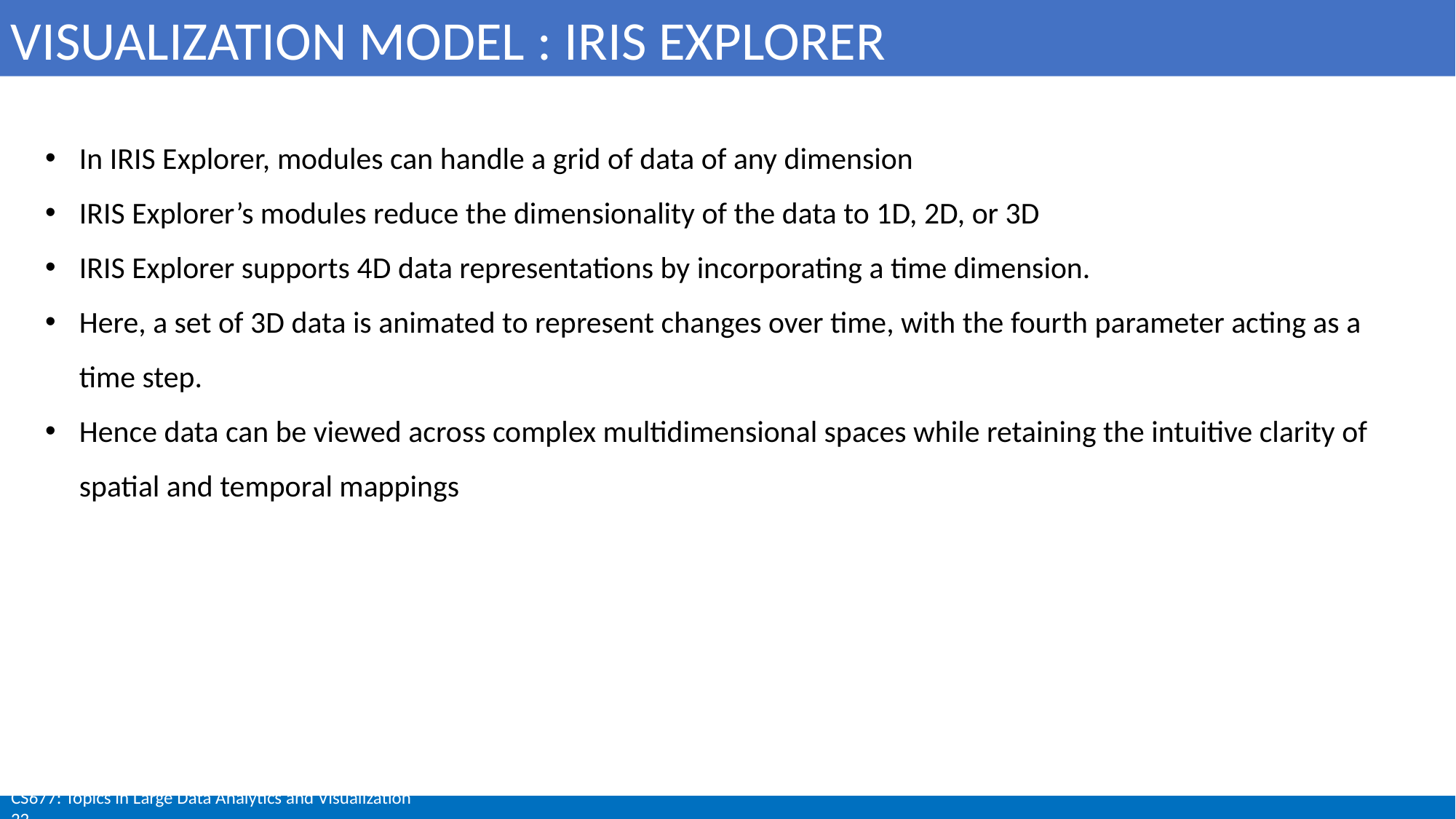

VISUALIZATION MODEL : IRIS EXPLORER
In IRIS Explorer, modules can handle a grid of data of any dimension
IRIS Explorer’s modules reduce the dimensionality of the data to 1D, 2D, or 3D
IRIS Explorer supports 4D data representations by incorporating a time dimension.
Here, a set of 3D data is animated to represent changes over time, with the fourth parameter acting as a time step.
Hence data can be viewed across complex multidimensional spaces while retaining the intuitive clarity of spatial and temporal mappings

CS677: Topics in Large Data Analytics and Visualization                                                                                                                                                                                                                                                   22